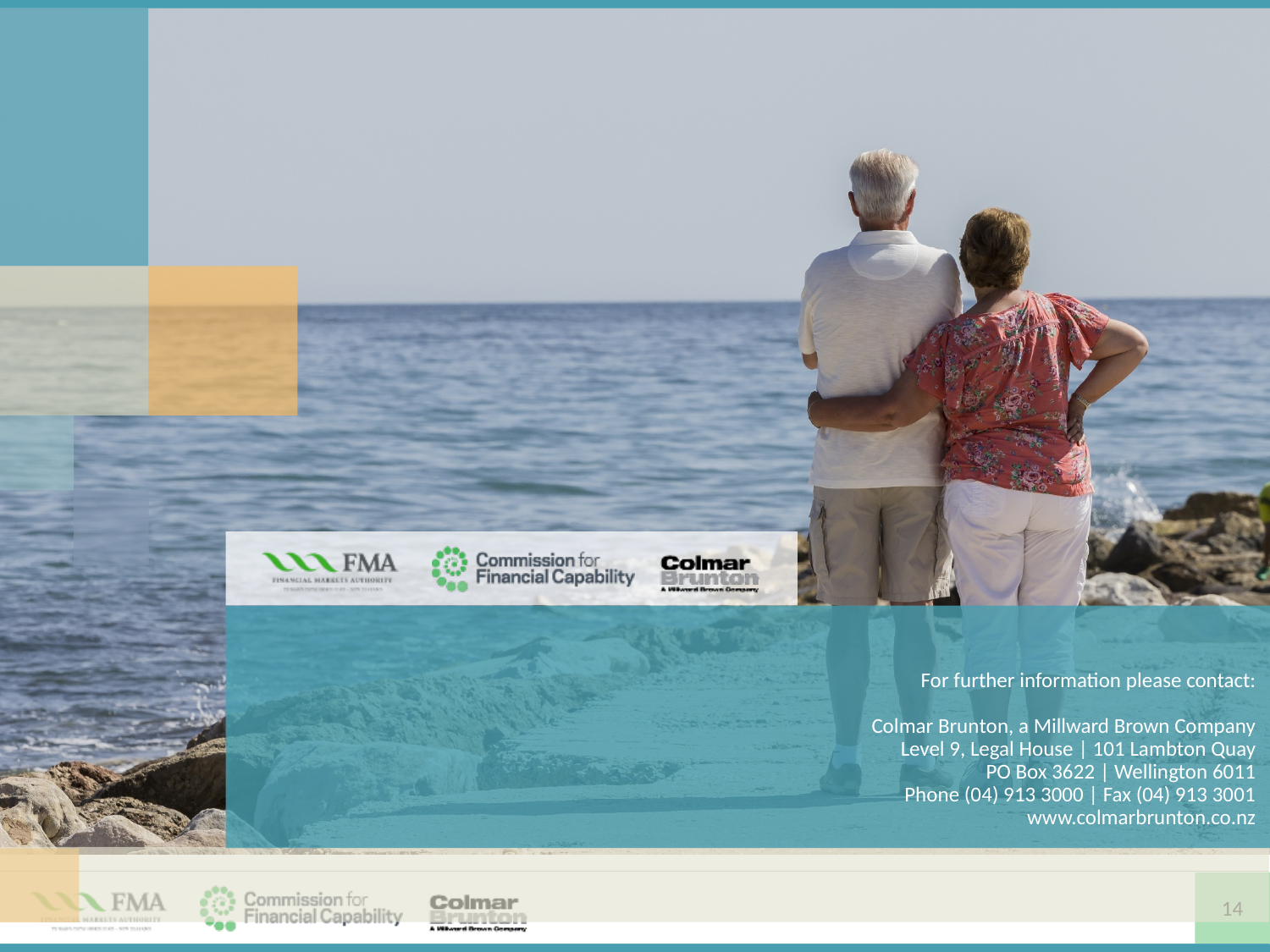

# For further information please contact: Colmar Brunton, a Millward Brown Company Level 9, Legal House | 101 Lambton Quay PO Box 3622 | Wellington 6011 Phone (04) 913 3000 | Fax (04) 913 3001 www.colmarbrunton.co.nz